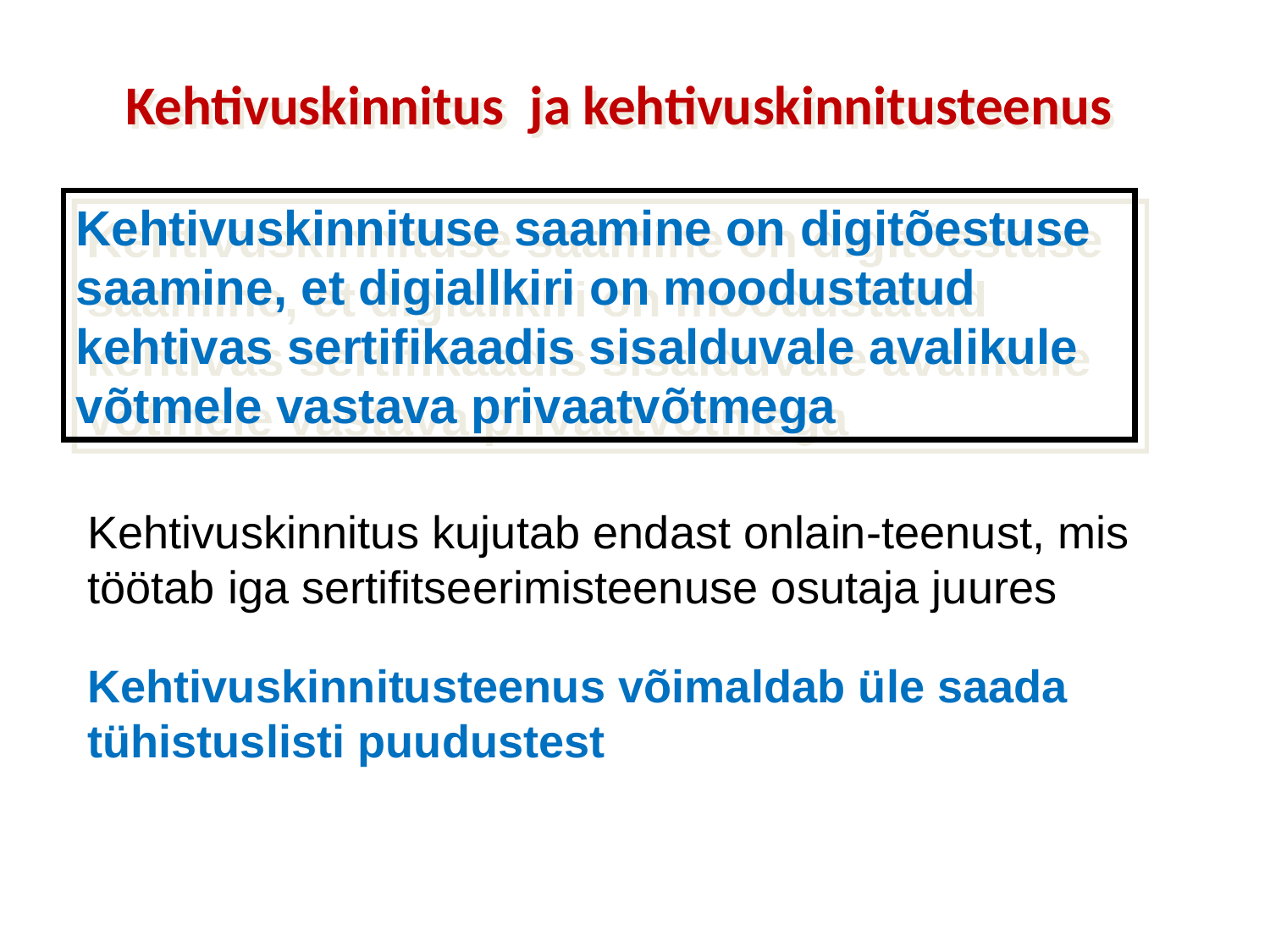

Kehtivuskinnitus  ja kehtivuskinnitusteenus
Kehtivuskinnituse saamine on digitõestuse saamine, et digiallkiri on moodustatud kehtivas sertifikaadis sisalduvale avalikule võtmele vastava privaatvõtmega
Kehtivuskinnitus kujutab endast onlain-teenust, mis töötab iga sertifitseerimisteenuse osutaja juures

Kehtivuskinnitusteenus võimaldab üle saada tühistuslisti puudustest